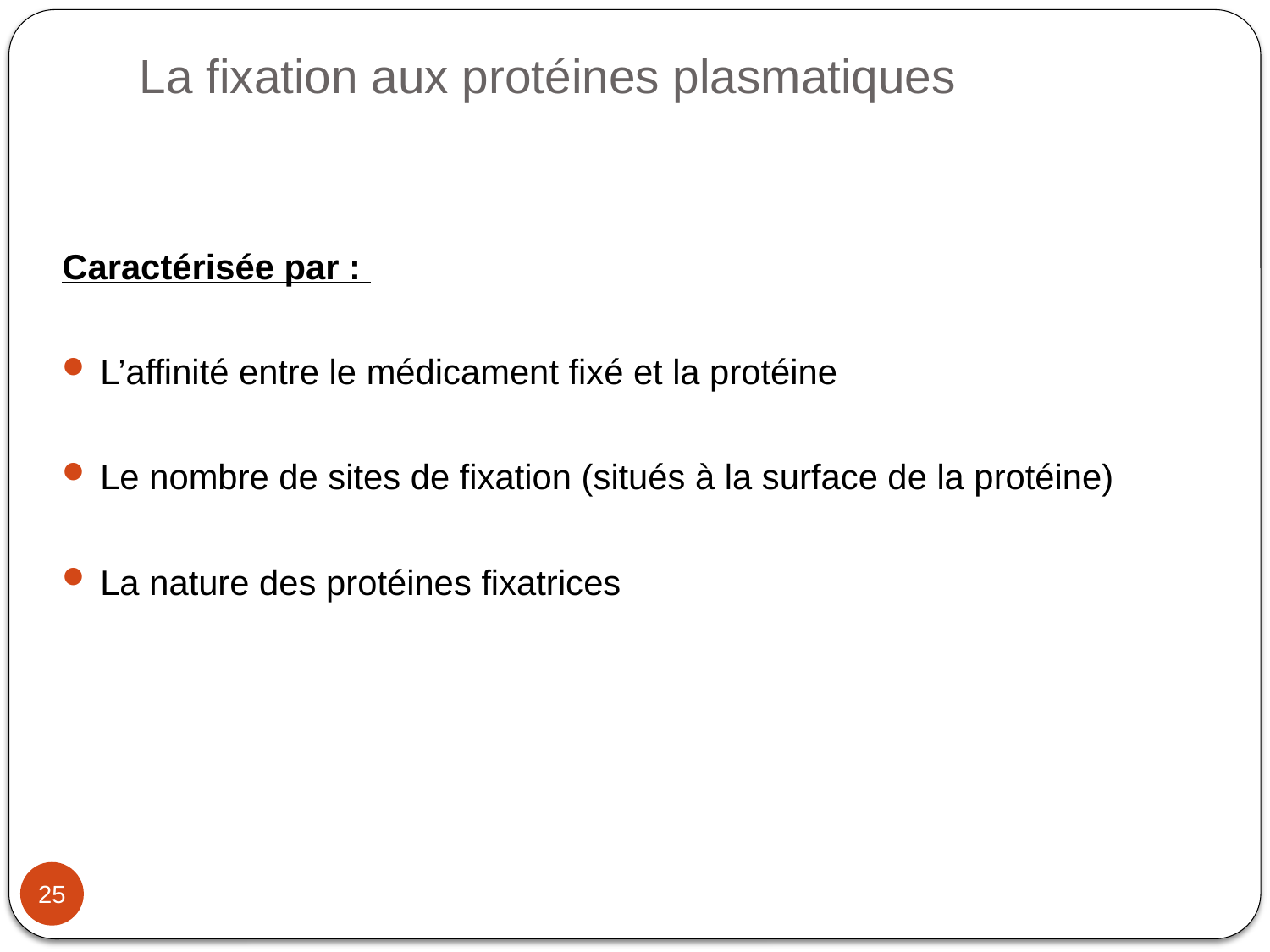

# La fixation aux protéines plasmatiques
Caractérisée par :

L’affinité entre le médicament fixé et la protéine

Le nombre de sites de fixation (situés à la surface de la protéine)

La nature des protéines fixatrices

25